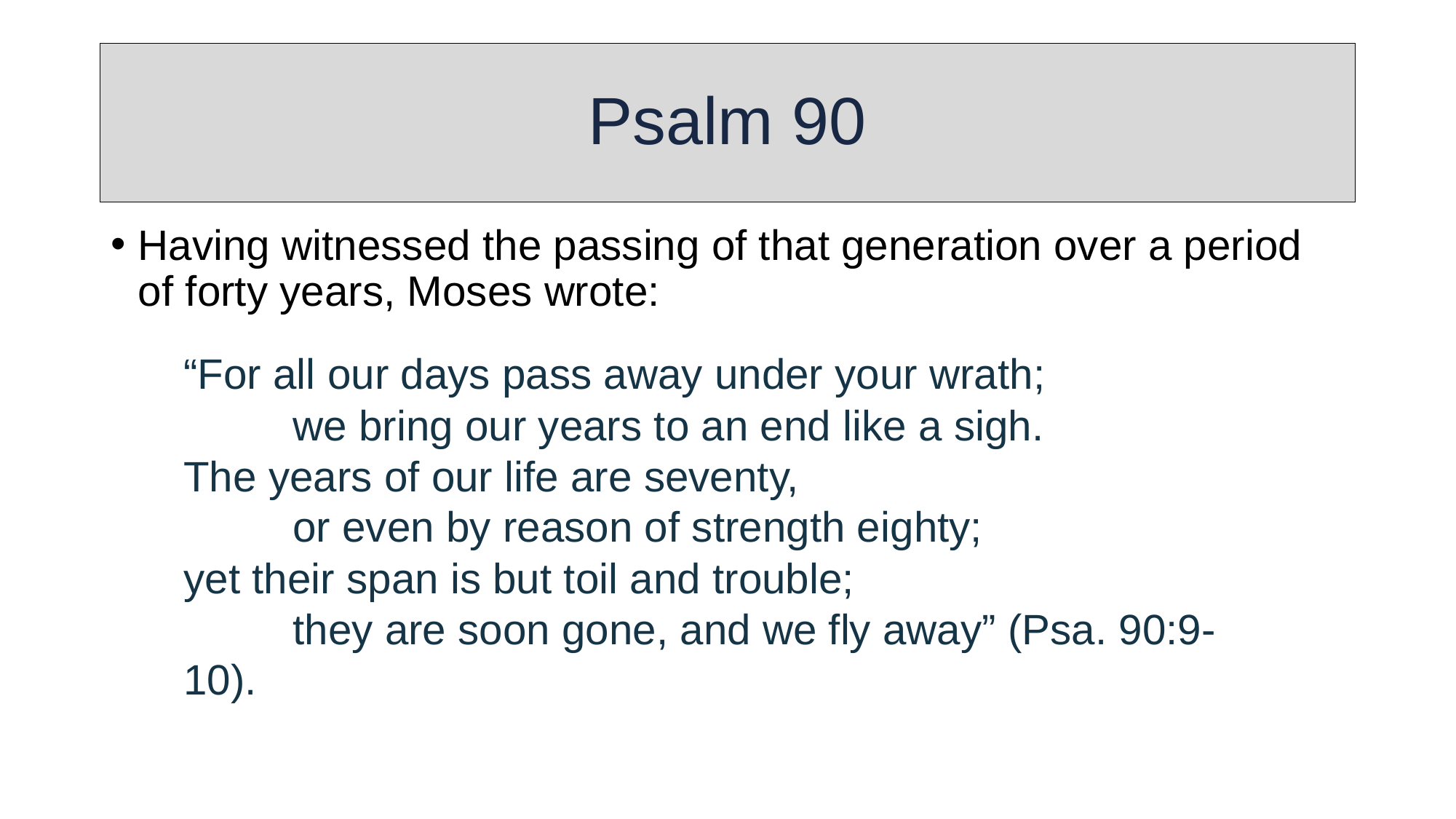

# Psalm 90
Having witnessed the passing of that generation over a period of forty years, Moses wrote:

“For all our days pass away under your wrath;
	we bring our years to an end like a sigh.
The years of our life are seventy,
	or even by reason of strength eighty;
yet their span is but toil and trouble;
	they are soon gone, and we fly away” (Psa. 90:9-10).